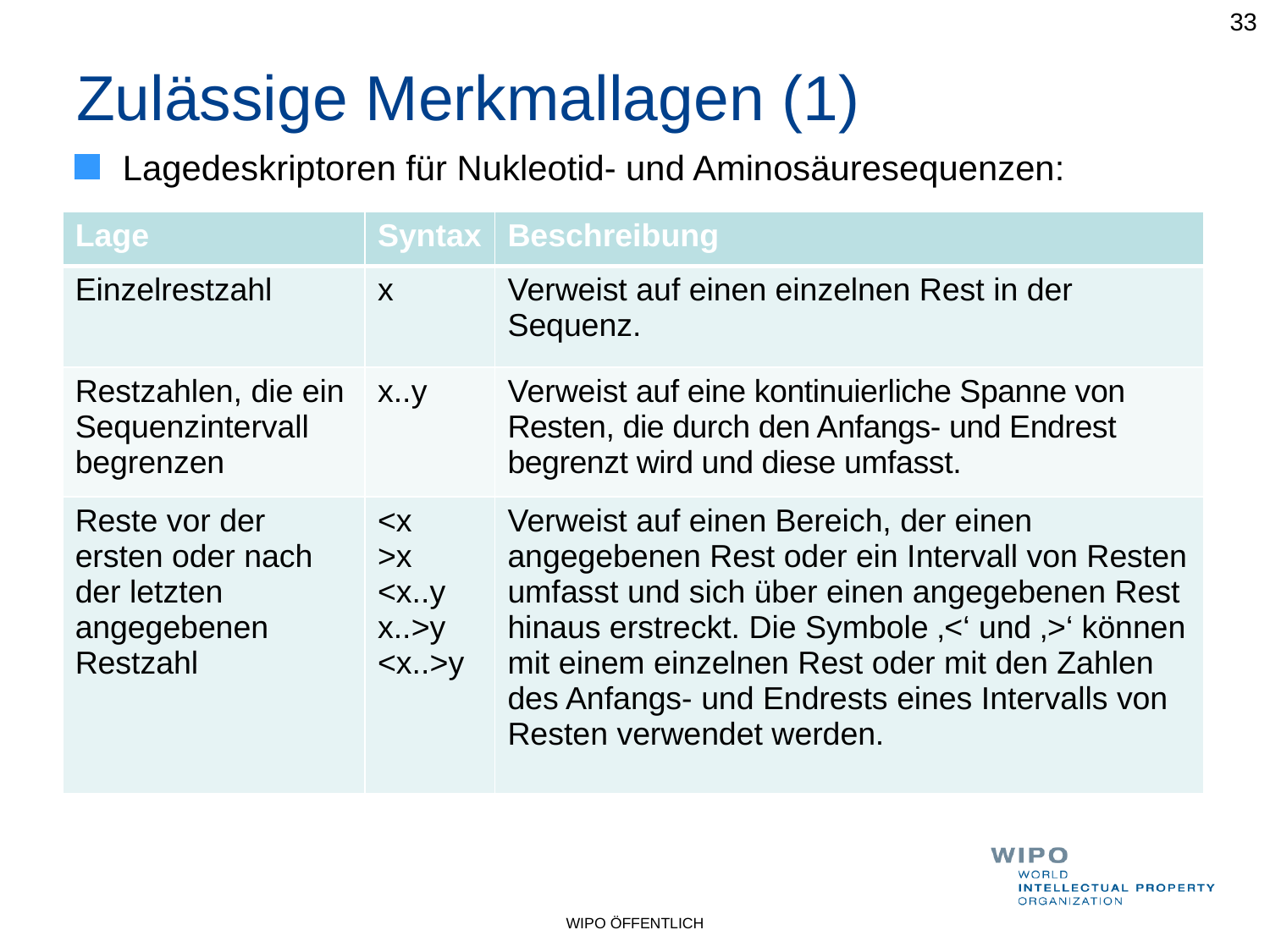

33
# Zulässige Merkmallagen (1)
Lagedeskriptoren für Nukleotid- und Aminosäuresequenzen:
| Lage | Syntax | Beschreibung |
| --- | --- | --- |
| Einzelrestzahl | x | Verweist auf einen einzelnen Rest in der Sequenz. |
| Restzahlen, die ein Sequenzintervall begrenzen | x..y | Verweist auf eine kontinuierliche Spanne von Resten, die durch den Anfangs- und Endrest begrenzt wird und diese umfasst. |
| Reste vor der ersten oder nach der letzten angegebenen Restzahl | <x >x <x..y x..>y <x..>y | Verweist auf einen Bereich, der einen angegebenen Rest oder ein Intervall von Resten umfasst und sich über einen angegebenen Rest hinaus erstreckt. Die Symbole ‚<‘ und ‚>‘ können mit einem einzelnen Rest oder mit den Zahlen des Anfangs- und Endrests eines Intervalls von Resten verwendet werden. |